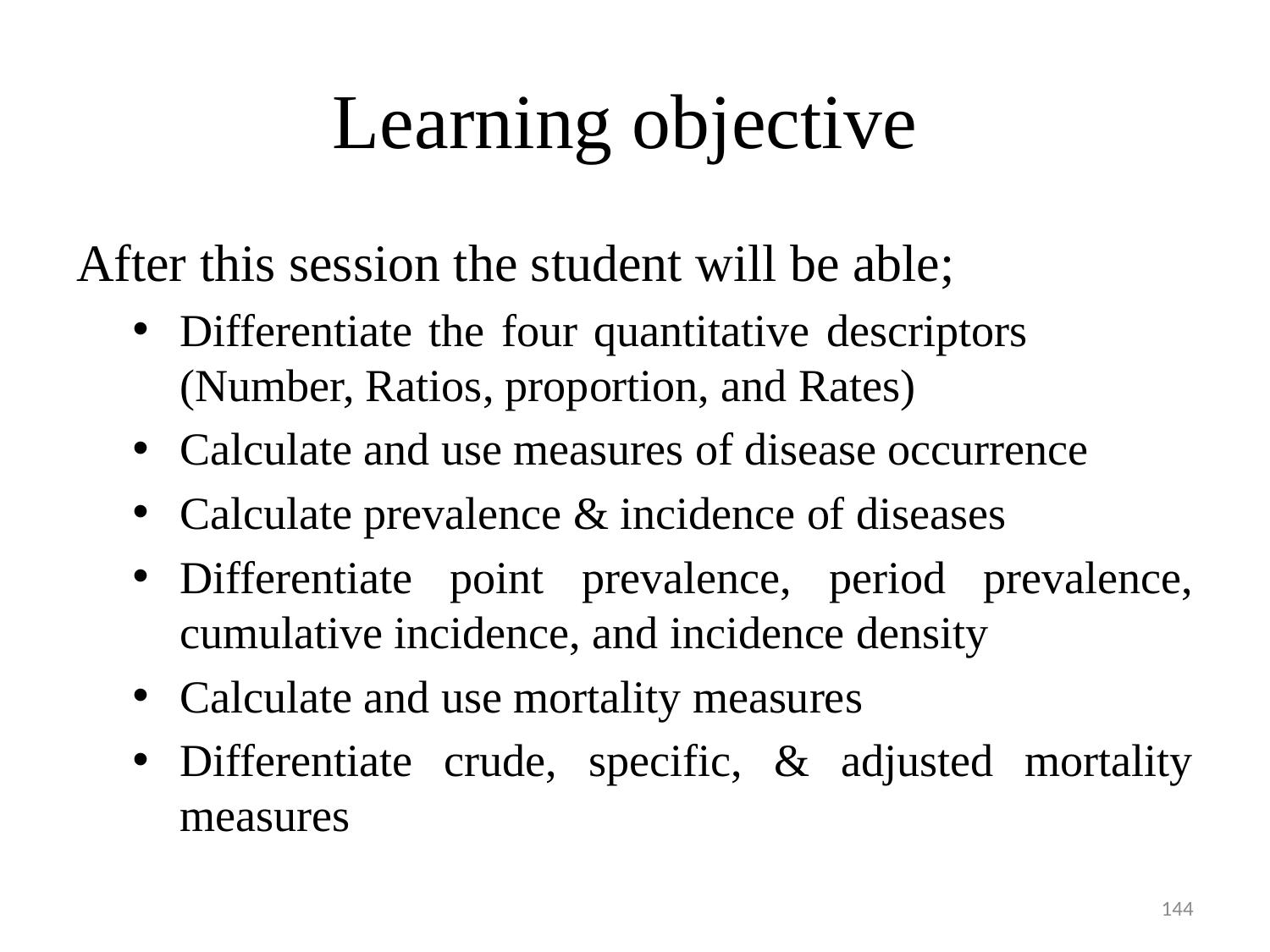

# Learning objective
After this session the student will be able;
Differentiate the four quantitative descriptors           (Number, Ratios, proportion, and Rates)
Calculate and use measures of disease occurrence
Calculate prevalence & incidence of diseases
Differentiate point prevalence, period prevalence, cumulative incidence, and incidence density
Calculate and use mortality measures
Differentiate crude, specific, & adjusted mortality measures

144